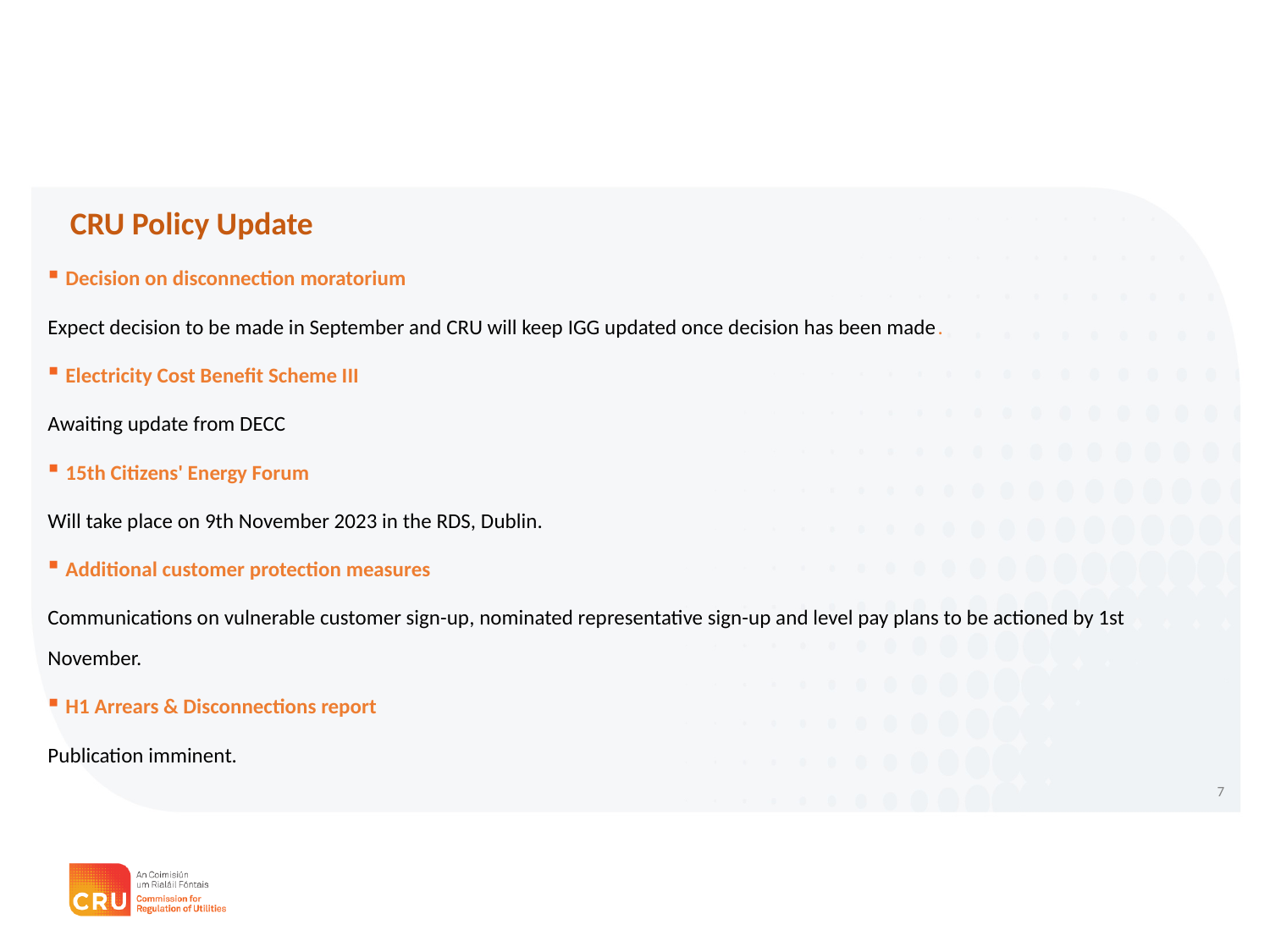

CRU Policy Update
Decision on disconnection moratorium
Expect decision to be made in September and CRU will keep IGG updated once decision has been made.
Electricity Cost Benefit Scheme III
Awaiting update from DECC
15th Citizens' Energy Forum
Will take place on 9th November 2023 in the RDS, Dublin.
Additional customer protection measures
Communications on vulnerable customer sign-up, nominated representative sign-up and level pay plans to be actioned by 1st November.
H1 Arrears & Disconnections report
Publication imminent.

7